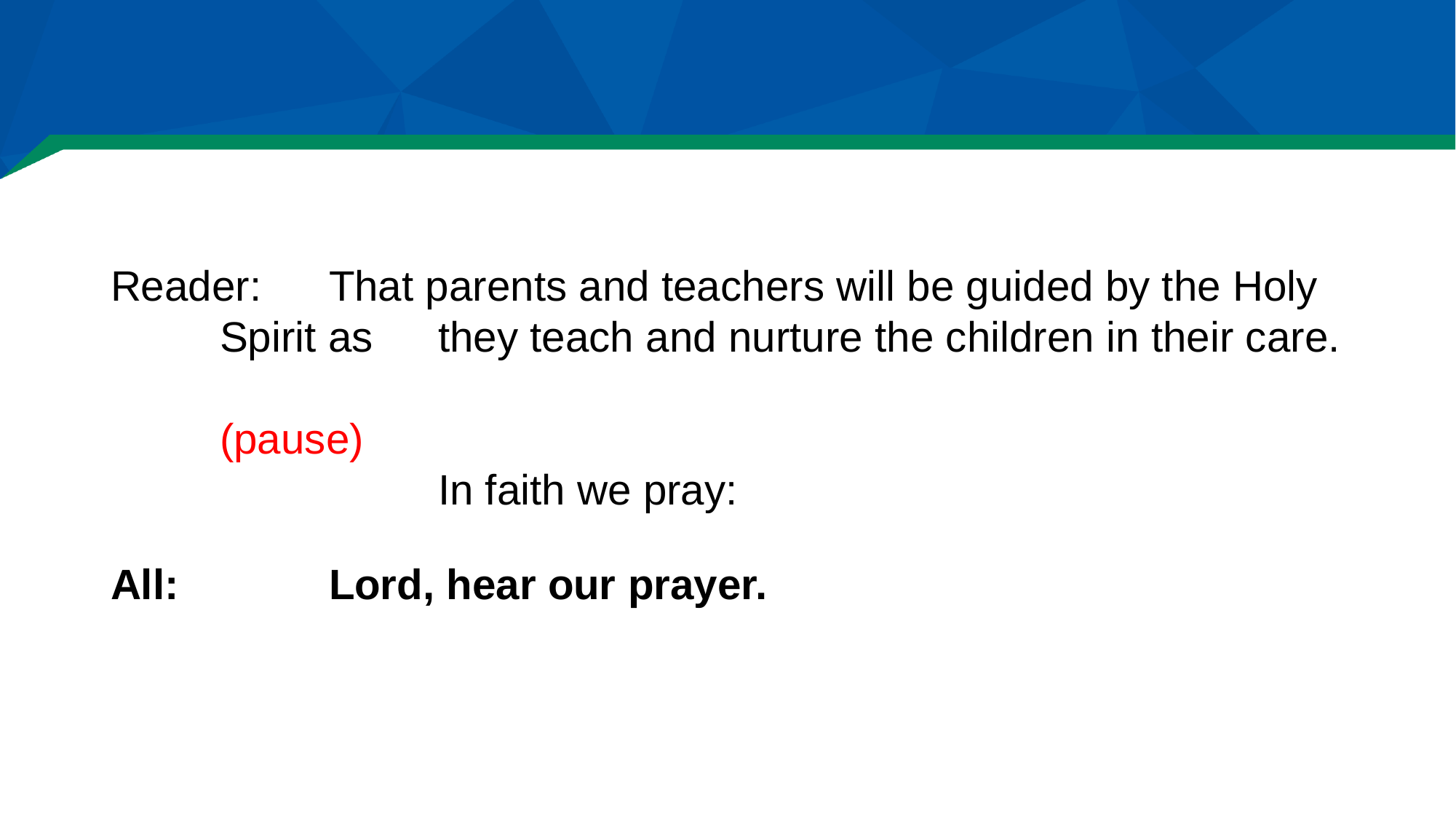

#
Reader:	That parents and teachers will be guided by the Holy Spirit as 	they teach and nurture the children in their care.
	(pause)
			In faith we pray:

All:		Lord, hear our prayer.